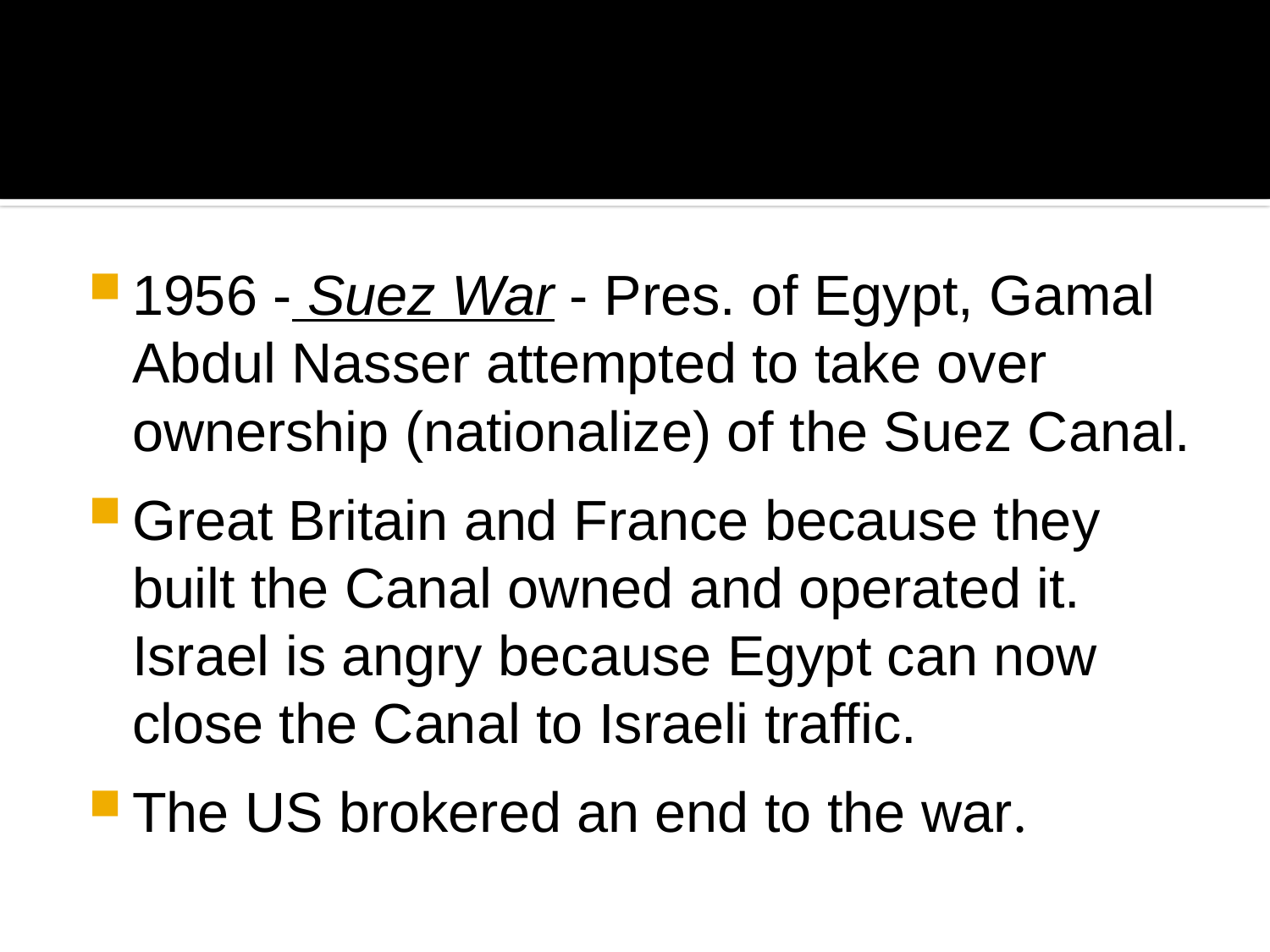

#
1956 - Suez War - Pres. of Egypt, Gamal Abdul Nasser attempted to take over ownership (nationalize) of the Suez Canal.

Great Britain and France because they built the Canal owned and operated it. Israel is angry because Egypt can now close the Canal to Israeli traffic.

The US brokered an end to the war.